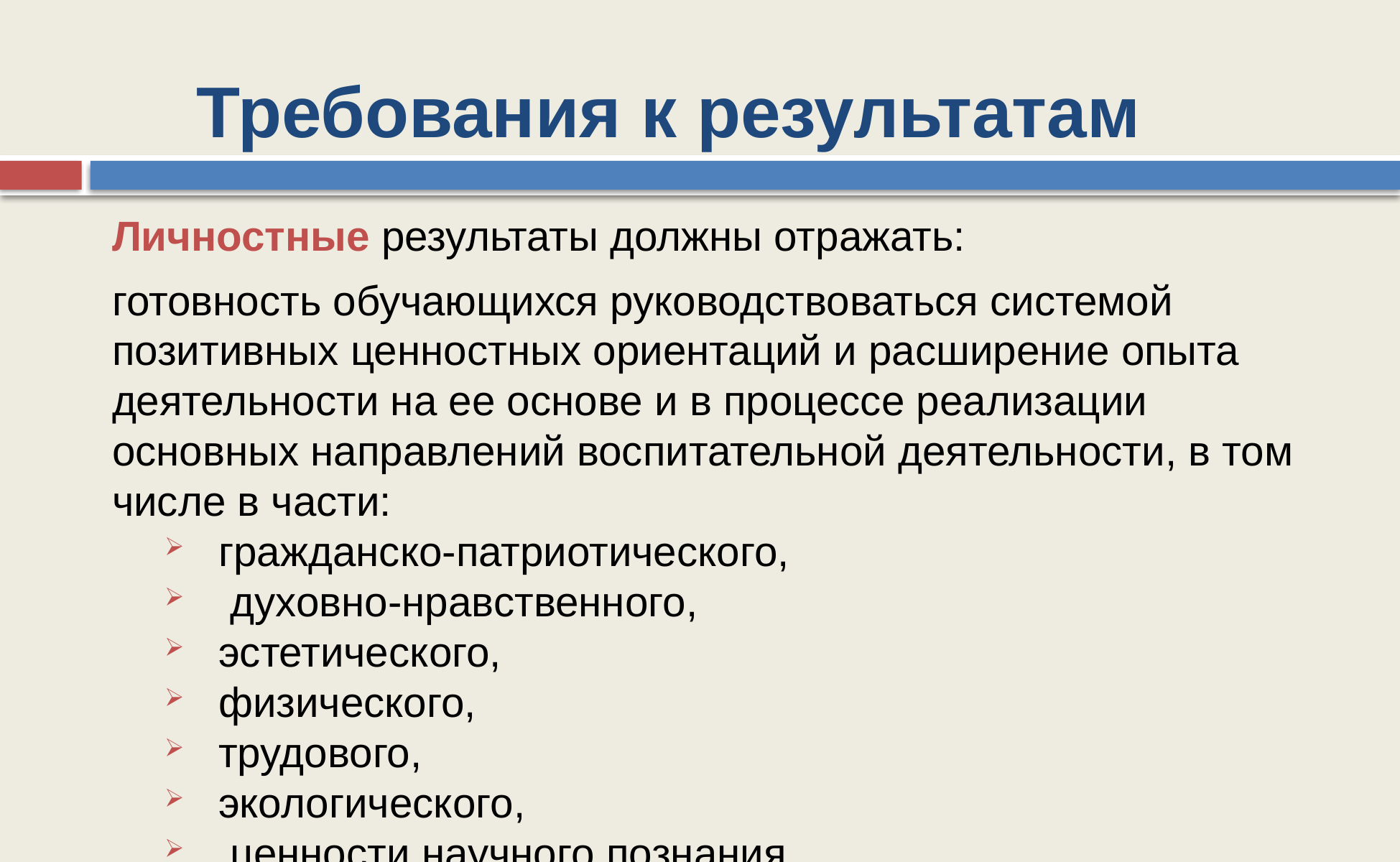

# Требования к результатам
Личностные результаты должны отражать:
готовность обучающихся руководствоваться системой позитивных ценностных ориентаций и расширение опыта деятельности на ее основе и в процессе реализации основных направлений воспитательной деятельности, в том числе в части:
гражданско-патриотического,
 духовно-нравственного,
эстетического,
физического,
трудового,
экологического,
 ценности научного познания